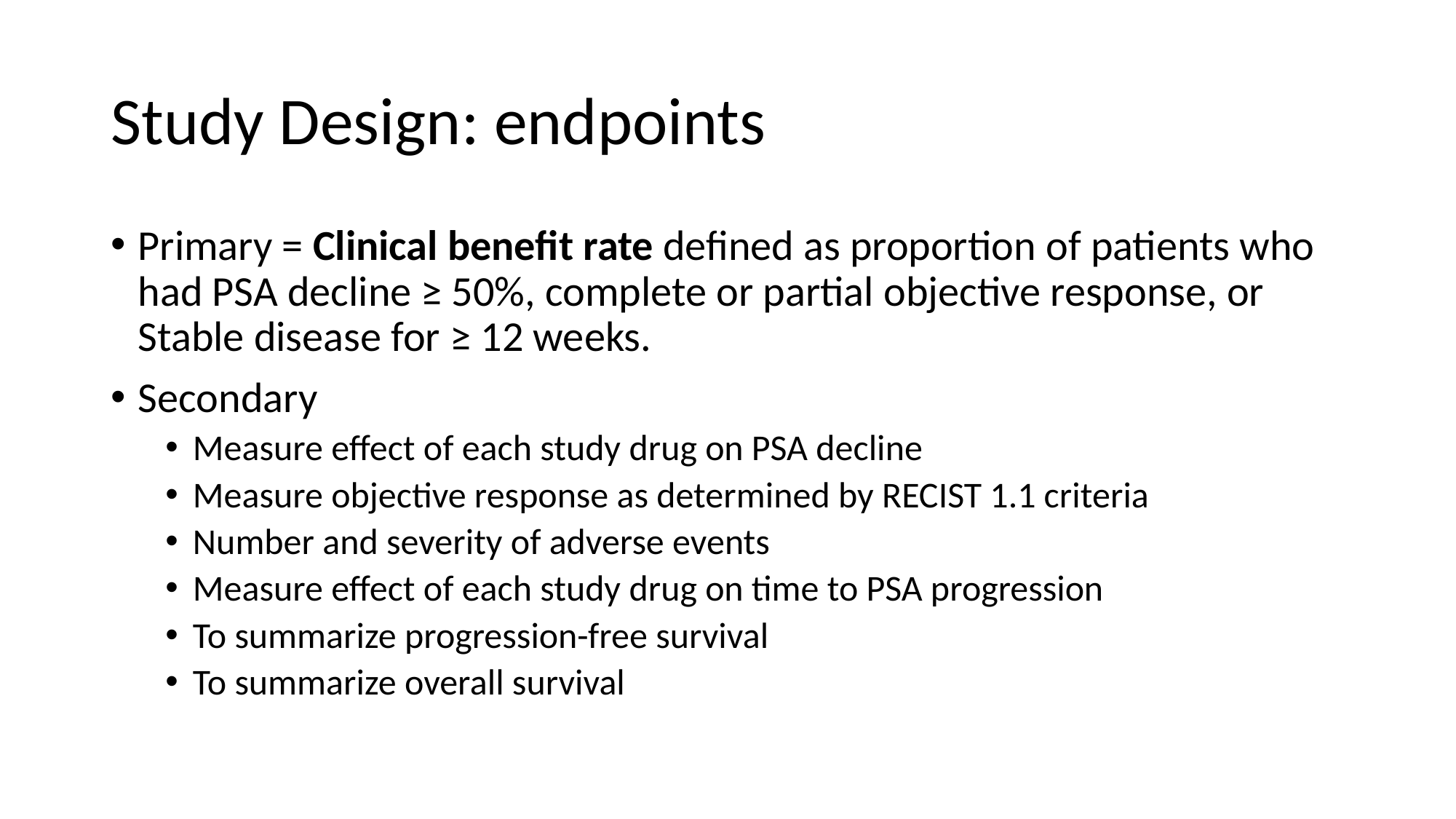

# Study Design: endpoints
Primary = Clinical benefit rate defined as proportion of patients who had PSA decline ≥ 50%, complete or partial objective response, or Stable disease for ≥ 12 weeks.
Secondary
Measure effect of each study drug on PSA decline
Measure objective response as determined by RECIST 1.1 criteria
Number and severity of adverse events
Measure effect of each study drug on time to PSA progression
To summarize progression-free survival
To summarize overall survival